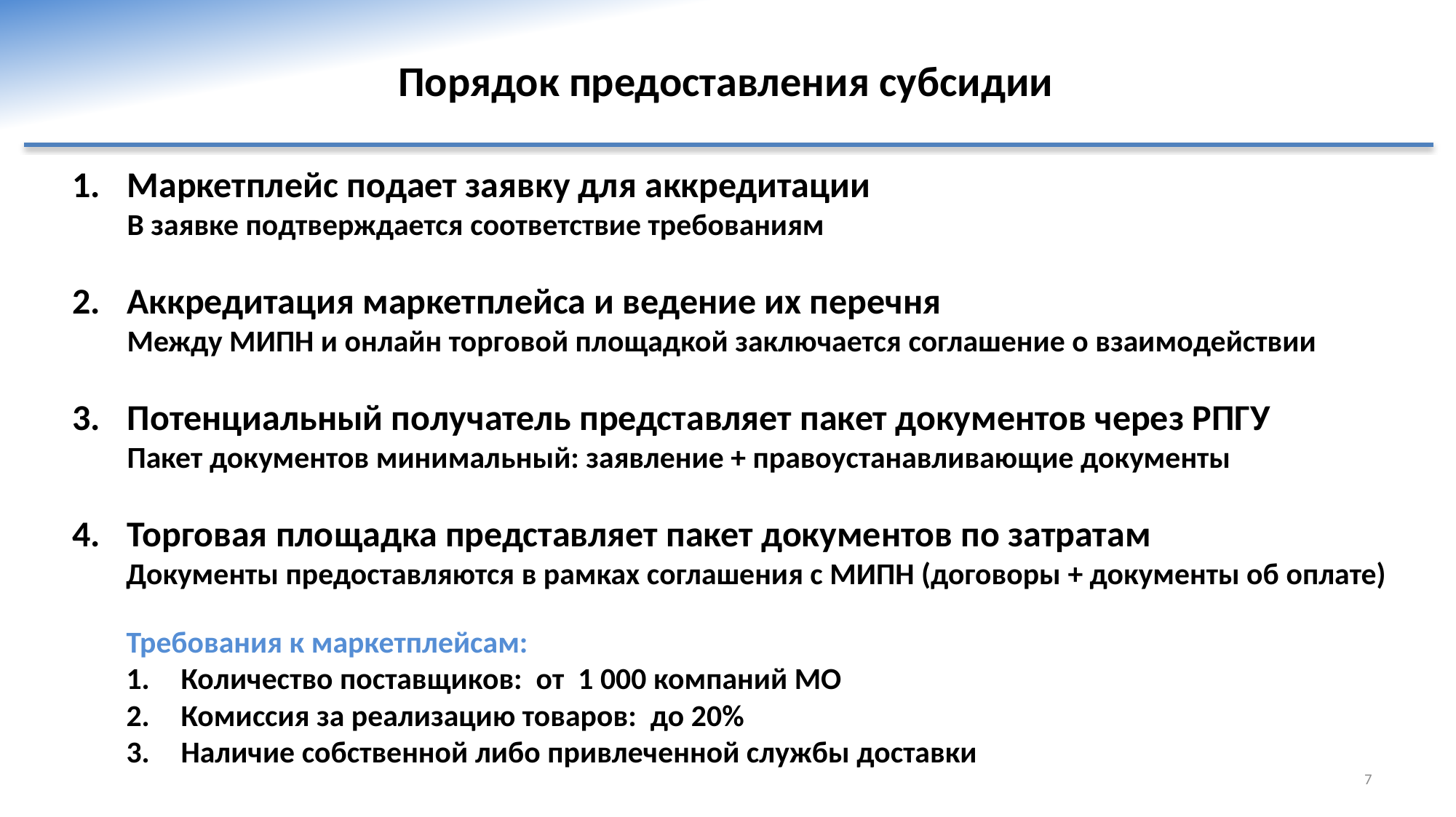

# Порядок предоставления субсидии
Маркетплейс подает заявку для аккредитации
В заявке подтверждается соответствие требованиям

Аккредитация маркетплейса и ведение их перечня
Между МИПН и онлайн торговой площадкой заключается соглашение о взаимодействии

Потенциальный получатель представляет пакет документов через РПГУ
Пакет документов минимальный: заявление + правоустанавливающие документы

Торговая площадка представляет пакет документов по затратам
Документы предоставляются в рамках соглашения с МИПН (договоры + документы об оплате)

Требования к маркетплейсам:
Количество поставщиков:  от  1 000 компаний МО
Комиссия за реализацию товаров:  до 20%
Наличие собственной либо привлеченной службы доставки

7